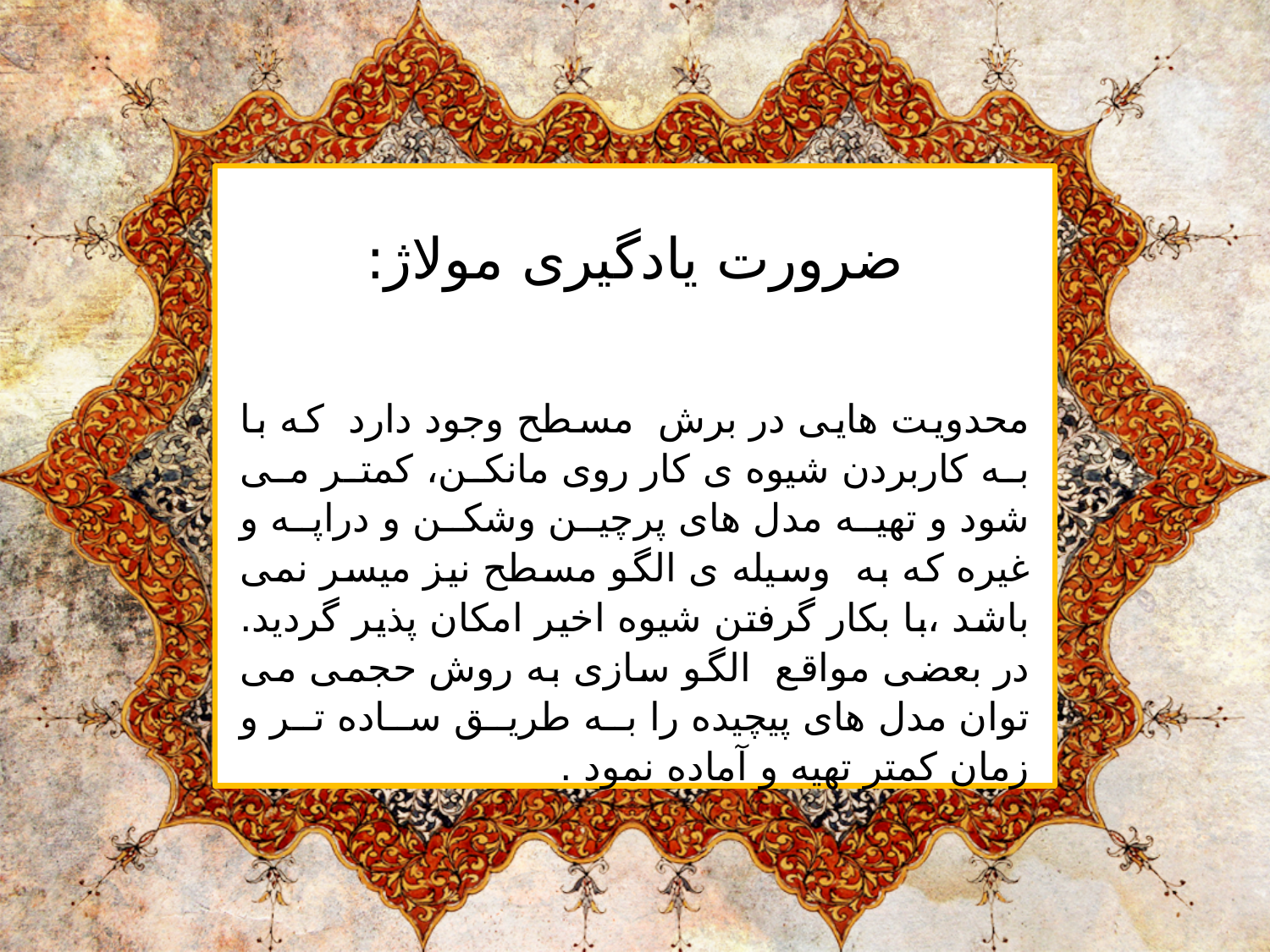

ضرورت یادگیری مولاژ:

محدویت هایی در برش  مسطح وجود دارد  که با به کاربردن شیوه ی کار روی مانکن، کمتر می شود و تهیه مدل های پرچین وشکن و دراپه و غیره که به  وسیله ی الگو مسطح نیز میسر نمی باشد ،با بکار گرفتن شیوه اخیر امکان پذیر گردید. در بعضی مواقع  الگو سازی به روش حجمی می توان مدل های پیچیده را به طریق ساده تر و زمان کمتر تهیه و آماده نمود .